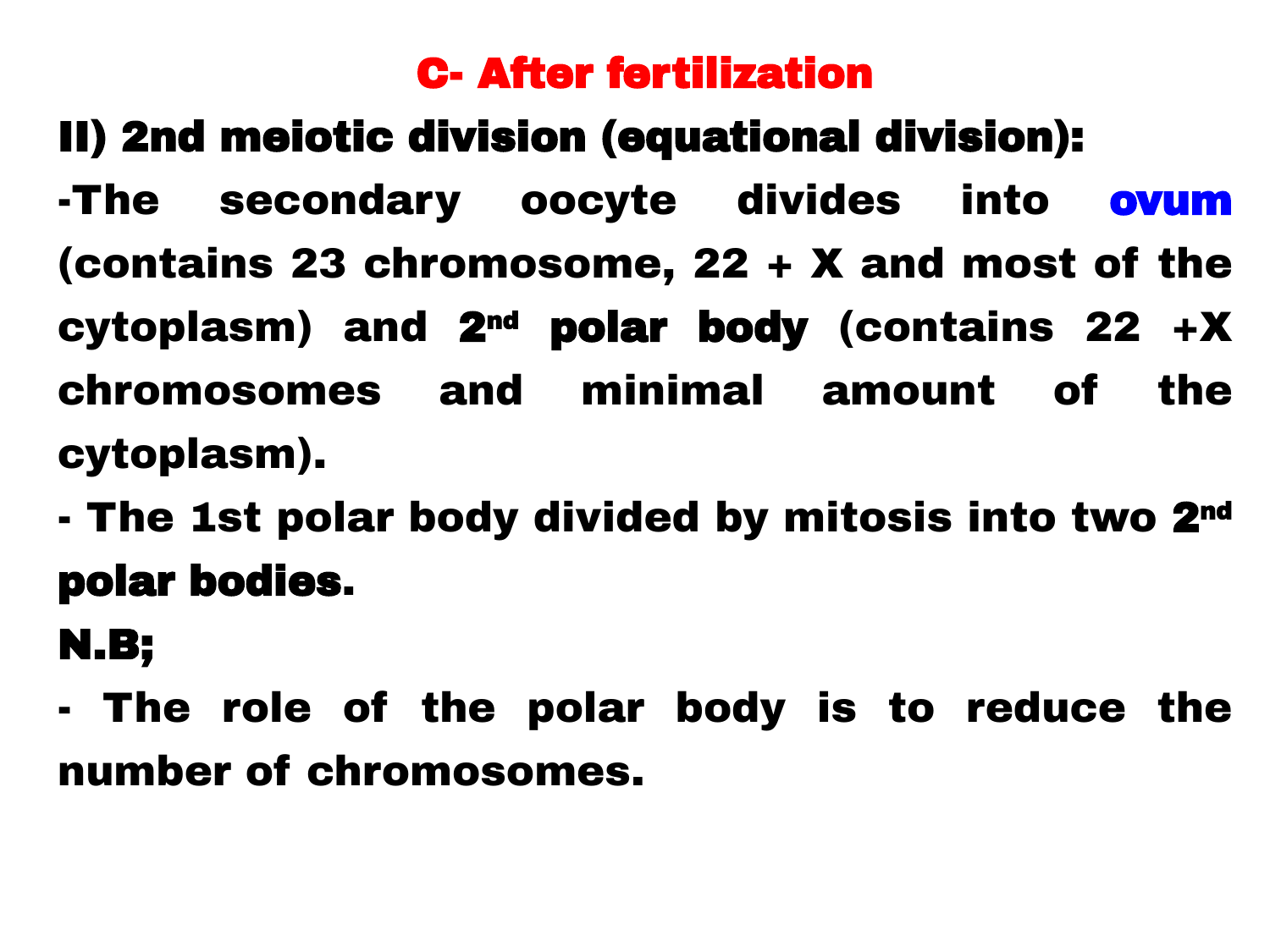

C- After fertilization
II) 2nd meiotic division (equational division):
-The secondary oocyte divides into ovum (contains 23 chromosome, 22 + X and most of the cytoplasm) and 2nd polar body (contains 22 +X chromosomes and minimal amount of the cytoplasm).
- The 1st polar body divided by mitosis into two 2nd polar bodies.
N.B;
- The role of the polar body is to reduce the number of chromosomes.